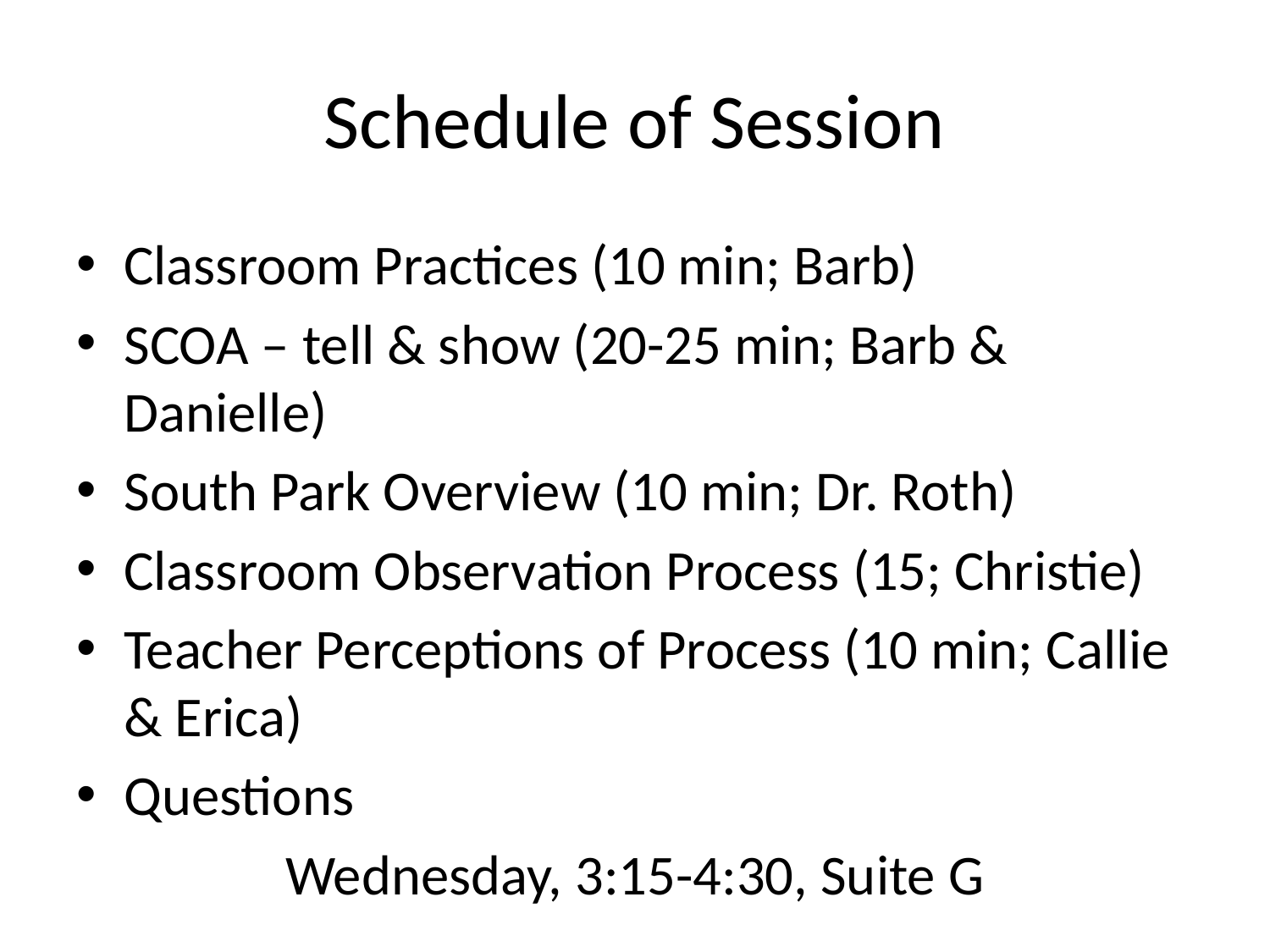

# Schedule of Session
Classroom Practices (10 min; Barb)
SCOA – tell & show (20-25 min; Barb & Danielle)
South Park Overview (10 min; Dr. Roth)
Classroom Observation Process (15; Christie)
Teacher Perceptions of Process (10 min; Callie & Erica)
Questions
Wednesday, 3:15-4:30, Suite G